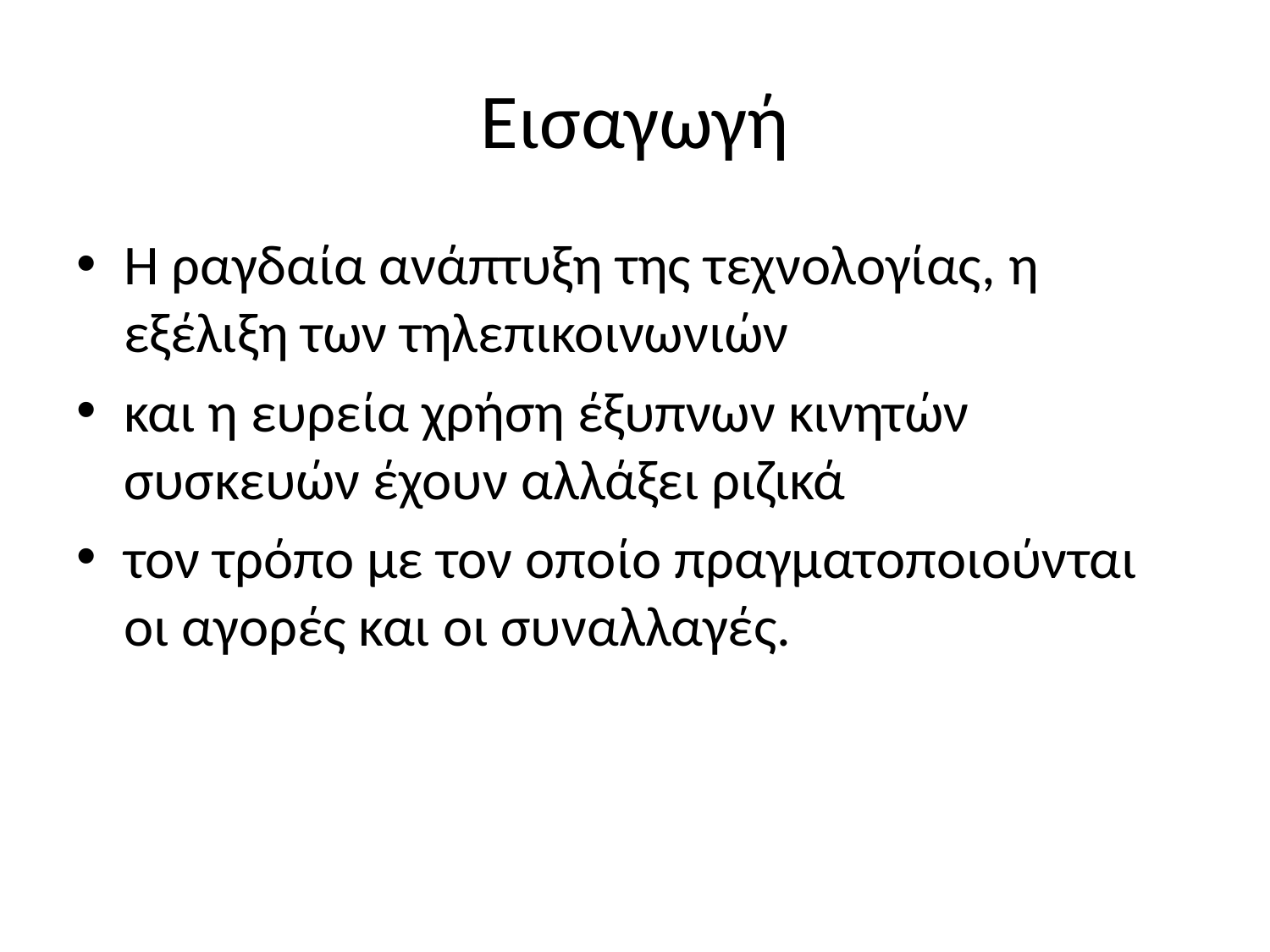

# Εισαγωγή
Η ραγδαία ανάπτυξη της τεχνολογίας, η εξέλιξη των τηλεπικοινωνιών
και η ευρεία χρήση έξυπνων κινητών συσκευών έχουν αλλάξει ριζικά
τον τρόπο με τον οποίο πραγματοποιούνται οι αγορές και οι συναλλαγές.